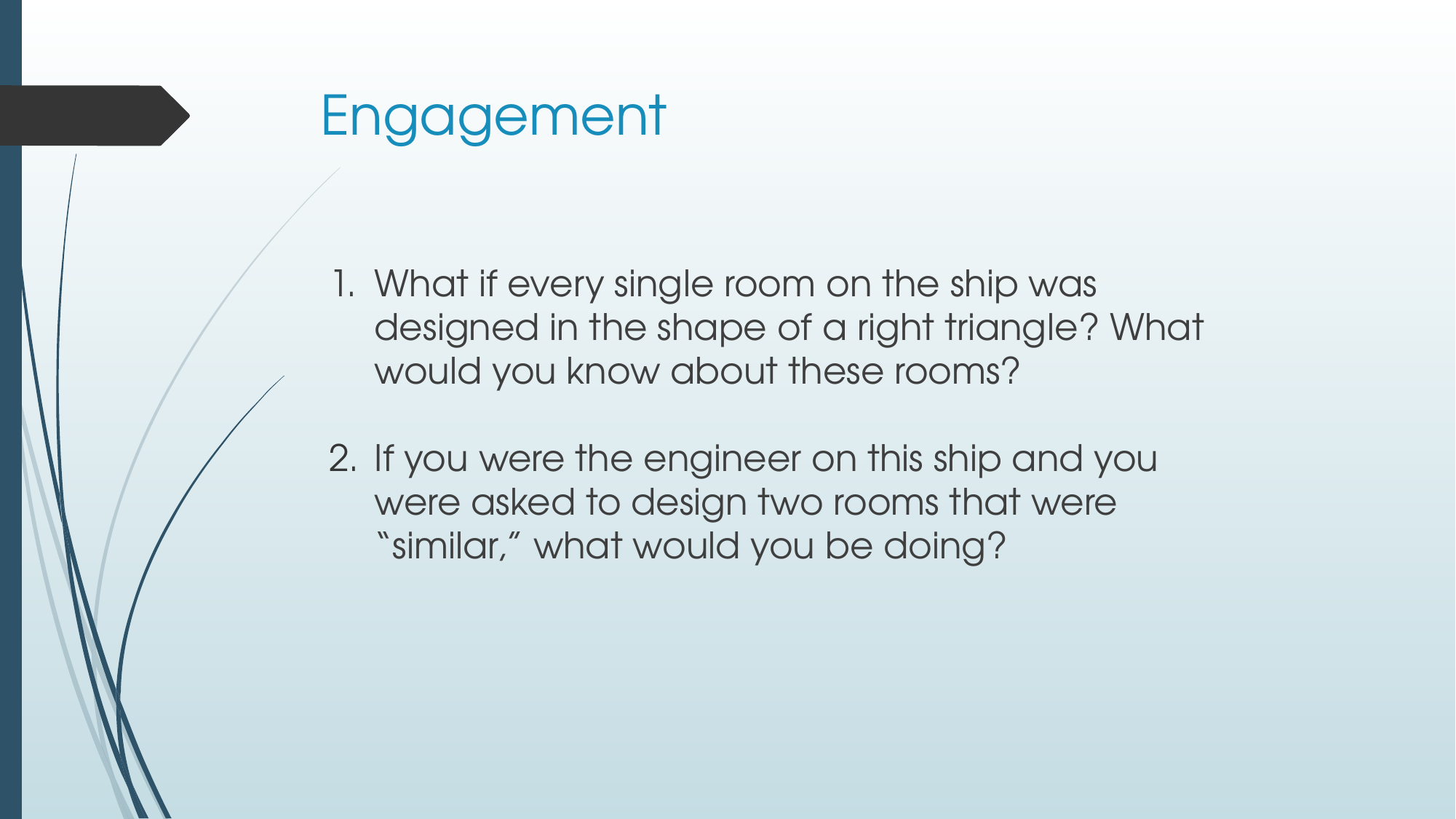

# Engagement
What if every single room on the ship was designed in the shape of a right triangle? What would you know about these rooms?

If you were the engineer on this ship and you were asked to design two rooms that were “similar,” what would you be doing?